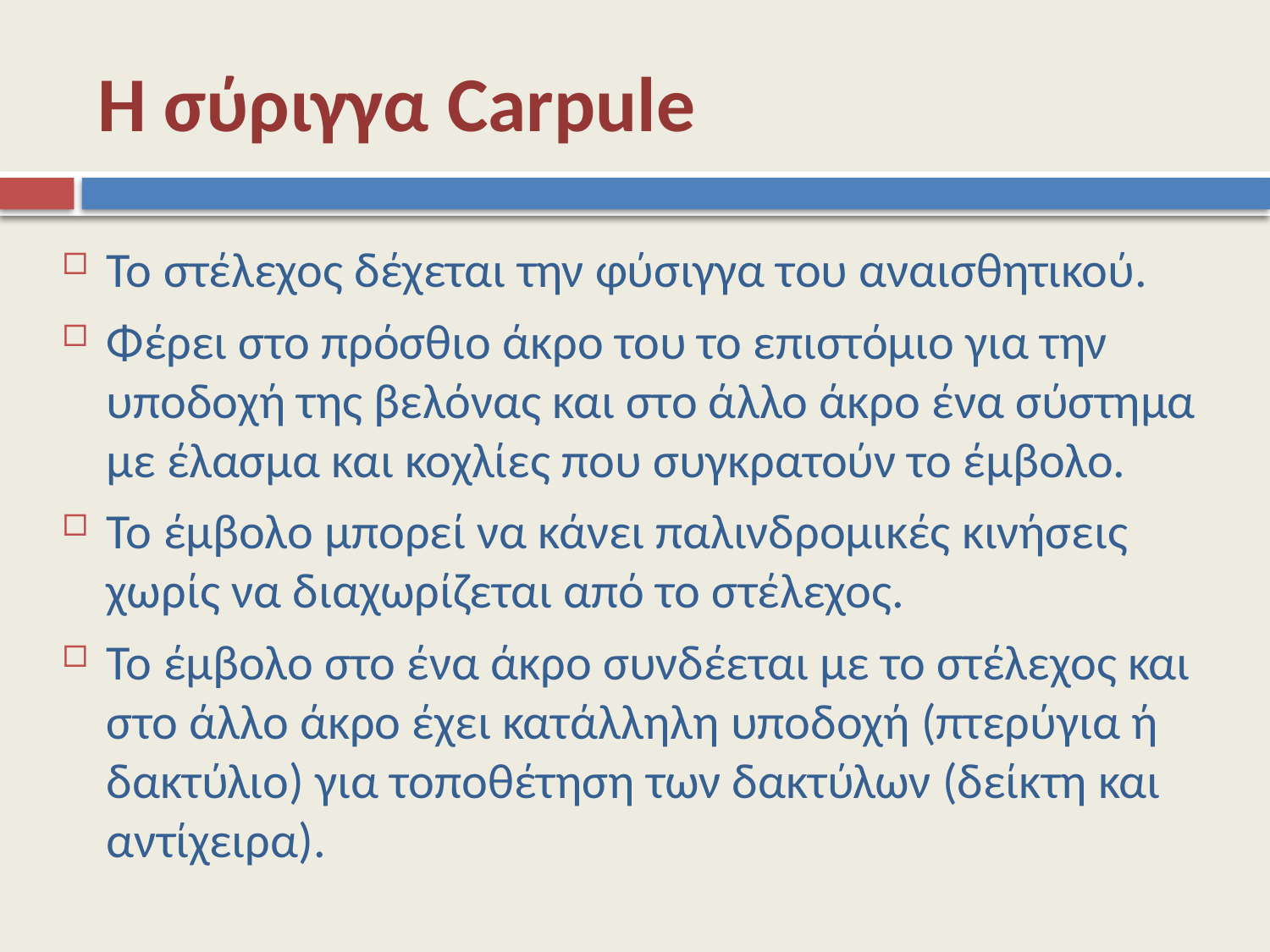

# Η σύριγγα Carpule
Το στέλεχος δέχεται την φύσιγγα του αναισθητικού.
Φέρει στο πρόσθιο άκρο του το επιστόμιο για την υποδοχή της βελόνας και στο άλλο άκρο ένα σύστημα με έλασμα και κοχλίες που συγκρατούν το έμβολο.
Το έμβολο μπορεί να κάνει παλινδρομικές κινήσεις χωρίς να διαχωρίζεται από το στέλεχος.
Το έμβολο στο ένα άκρο συνδέεται με το στέλεχος και στο άλλο άκρο έχει κατάλληλη υποδοχή (πτερύγια ή δακτύλιο) για τοποθέτηση των δακτύλων (δείκτη και αντίχειρα).